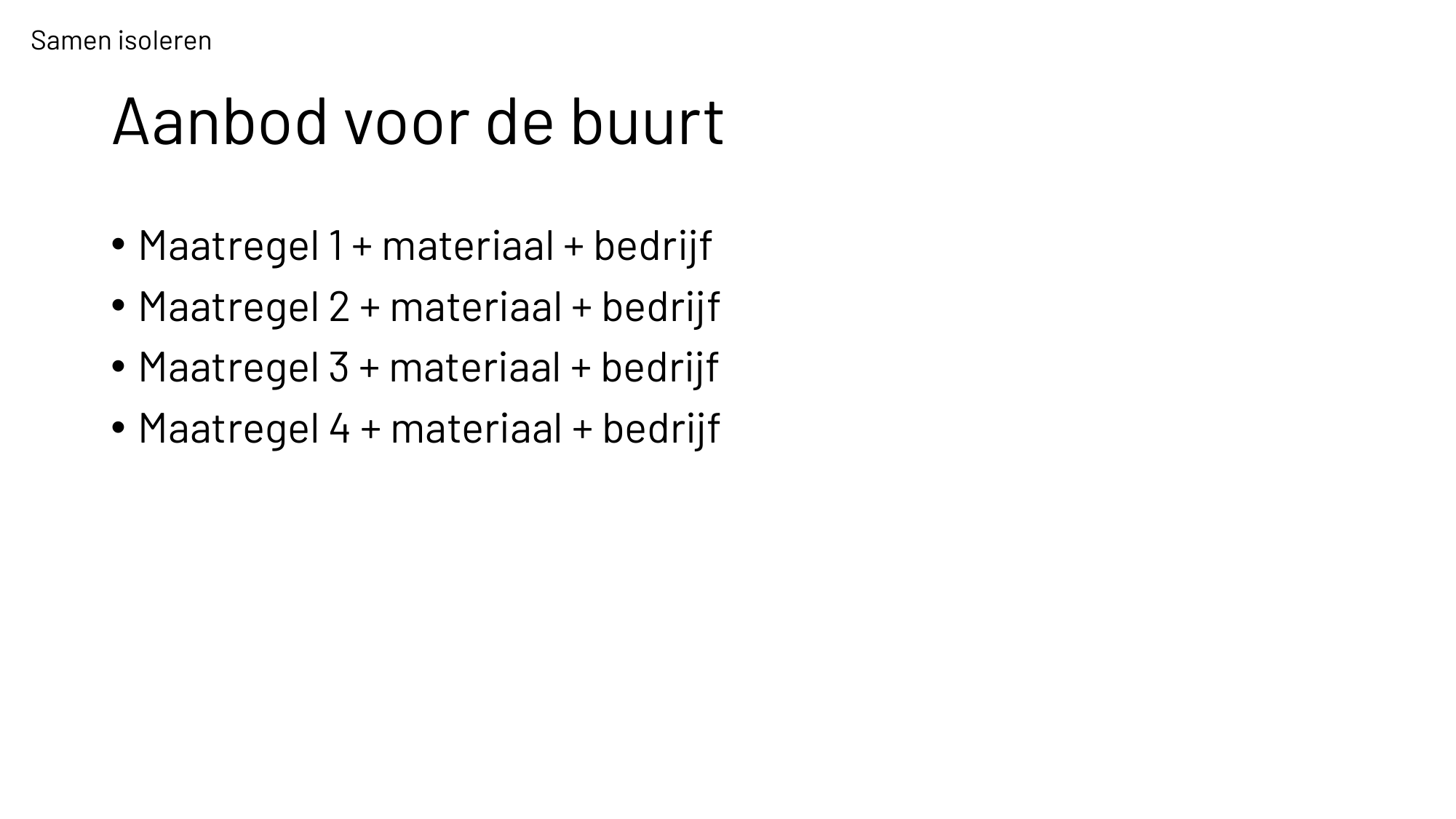

Samen isoleren
# Aanbod voor de buurt
Maatregel 1 + materiaal + bedrijf
Maatregel 2 + materiaal + bedrijf
Maatregel 3 + materiaal + bedrijf
Maatregel 4 + materiaal + bedrijf